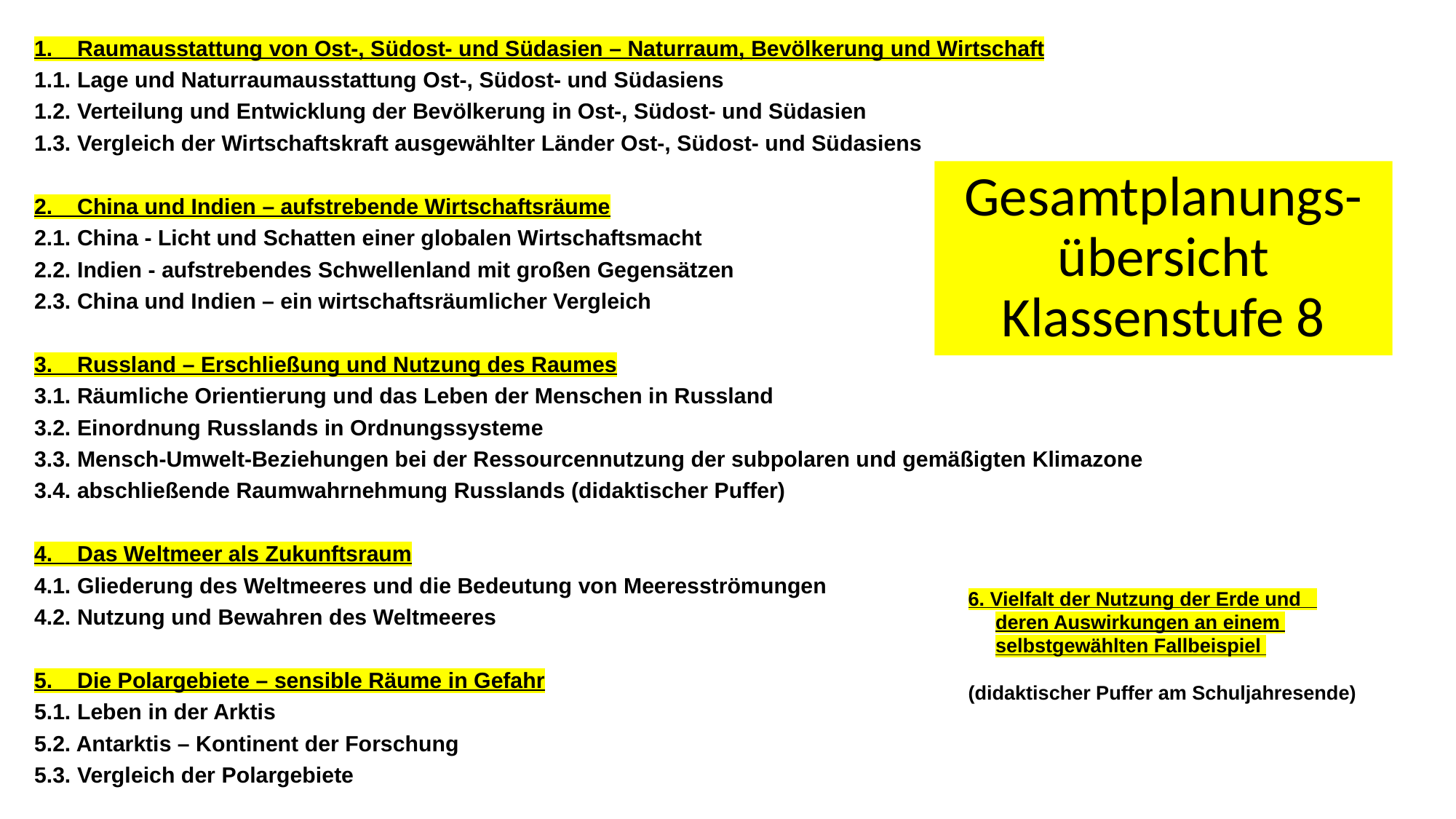

1.    Raumausstattung von Ost-, Südost- und Südasien – Naturraum, Bevölkerung und Wirtschaft
1.1. Lage und Naturraumausstattung Ost-, Südost- und Südasiens
1.2. Verteilung und Entwicklung der Bevölkerung in Ost-, Südost- und Südasien
1.3. Vergleich der Wirtschaftskraft ausgewählter Länder Ost-, Südost- und Südasiens

2.    China und Indien – aufstrebende Wirtschaftsräume
2.1. China - Licht und Schatten einer globalen Wirtschaftsmacht
2.2. Indien - aufstrebendes Schwellenland mit großen Gegensätzen
2.3. China und Indien – ein wirtschaftsräumlicher Vergleich

3.    Russland – Erschließung und Nutzung des Raumes
3.1. Räumliche Orientierung und das Leben der Menschen in Russland
3.2. Einordnung Russlands in Ordnungssysteme
3.3. Mensch-Umwelt-Beziehungen bei der Ressourcennutzung der subpolaren und gemäßigten Klimazone
3.4. abschließende Raumwahrnehmung Russlands (didaktischer Puffer)

4.    Das Weltmeer als Zukunftsraum
4.1. Gliederung des Weltmeeres und die Bedeutung von Meeresströmungen
4.2. Nutzung und Bewahren des Weltmeeres

5.    Die Polargebiete – sensible Räume in Gefahr
5.1. Leben in der Arktis
5.2. Antarktis – Kontinent der Forschung
5.3. Vergleich der Polargebiete

# Gesamtplanungs-übersicht Klassenstufe 8
6. Vielfalt der Nutzung der Erde und
     deren Auswirkungen an einem
     selbstgewählten Fallbeispiel
(didaktischer Puffer am Schuljahresende)